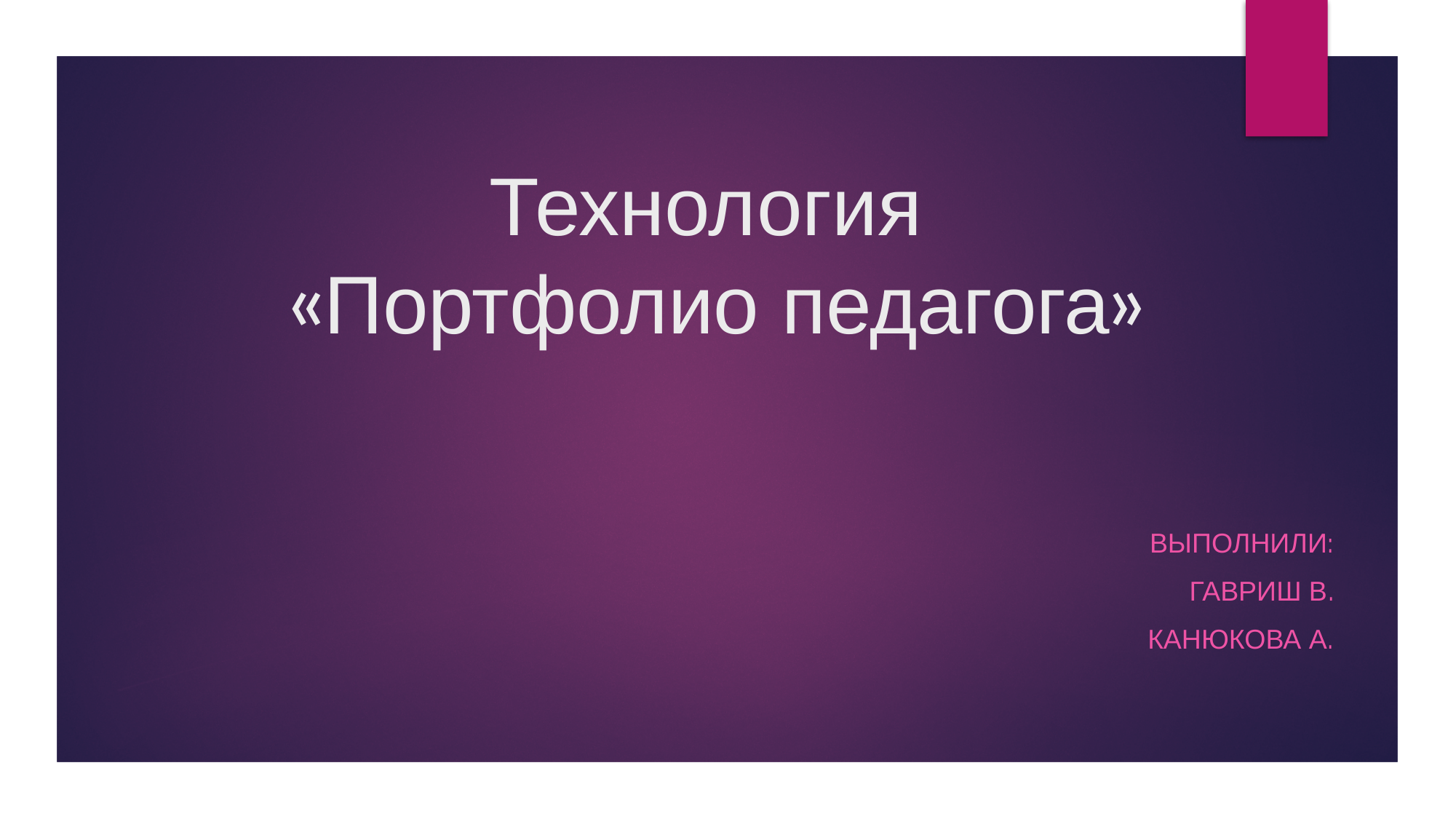

# Технология «Портфолио педагога»
Выполнили:
Гавриш В.
Канюкова А.